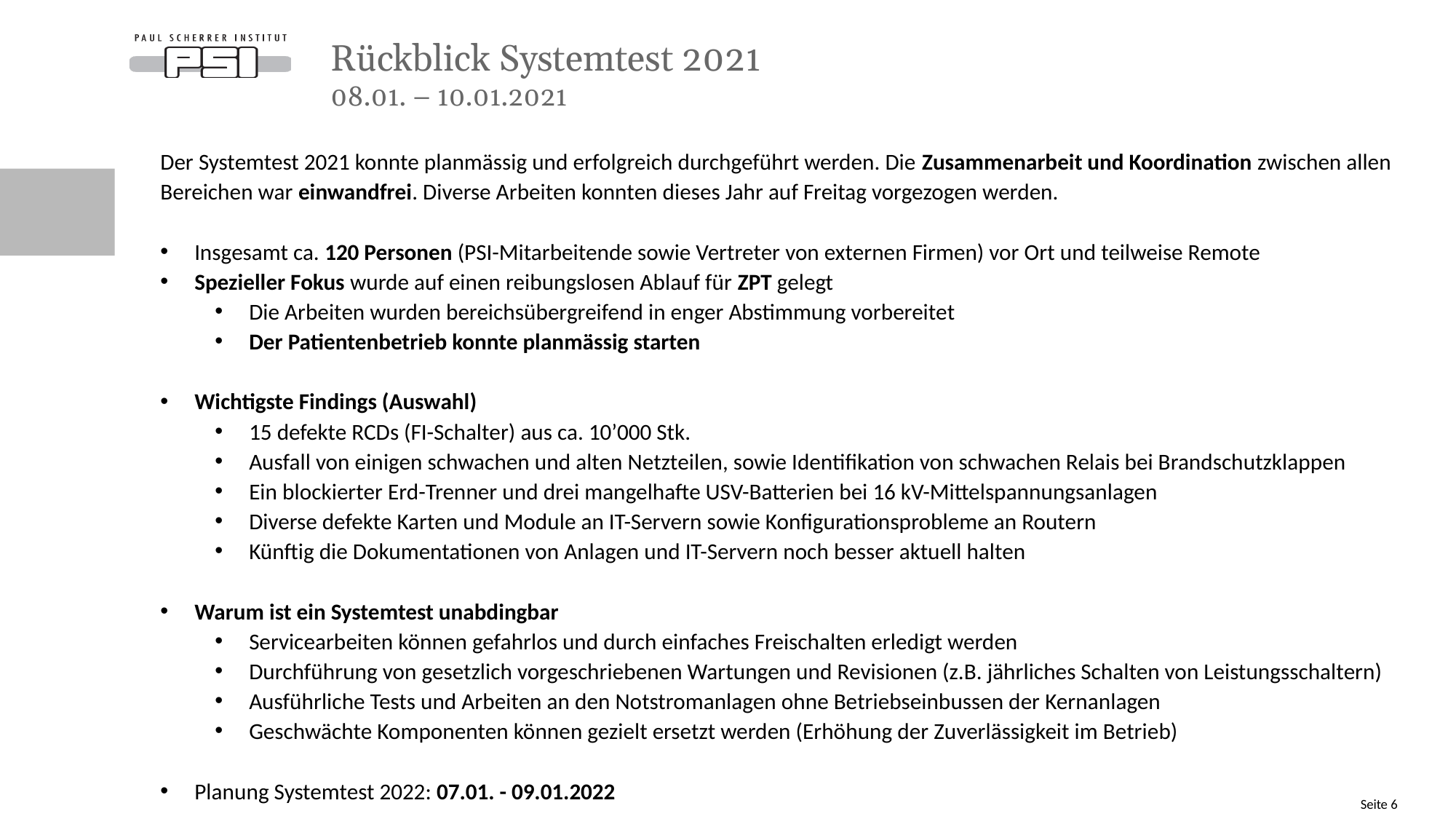

# Rückblick Systemtest 2021 08.01. – 10.01.2021
Der Systemtest 2021 konnte planmässig und erfolgreich durchgeführt werden. Die Zusammenarbeit und Koordination zwischen allen Bereichen war einwandfrei. Diverse Arbeiten konnten dieses Jahr auf Freitag vorgezogen werden.

Insgesamt ca. 120 Personen (PSI-Mitarbeitende sowie Vertreter von externen Firmen) vor Ort und teilweise Remote
Spezieller Fokus wurde auf einen reibungslosen Ablauf für ZPT gelegt
Die Arbeiten wurden bereichsübergreifend in enger Abstimmung vorbereitet
Der Patientenbetrieb konnte planmässig starten

Wichtigste Findings (Auswahl)
15 defekte RCDs (FI-Schalter) aus ca. 10’000 Stk.
Ausfall von einigen schwachen und alten Netzteilen, sowie Identifikation von schwachen Relais bei Brandschutzklappen
Ein blockierter Erd-Trenner und drei mangelhafte USV-Batterien bei 16 kV-Mittelspannungsanlagen
Diverse defekte Karten und Module an IT-Servern sowie Konfigurationsprobleme an Routern
Künftig die Dokumentationen von Anlagen und IT-Servern noch besser aktuell halten

Warum ist ein Systemtest unabdingbar
Servicearbeiten können gefahrlos und durch einfaches Freischalten erledigt werden
Durchführung von gesetzlich vorgeschriebenen Wartungen und Revisionen (z.B. jährliches Schalten von Leistungsschaltern)
Ausführliche Tests und Arbeiten an den Notstromanlagen ohne Betriebseinbussen der Kernanlagen
Geschwächte Komponenten können gezielt ersetzt werden (Erhöhung der Zuverlässigkeit im Betrieb)

Planung Systemtest 2022: 07.01. - 09.01.2022

Seite 6